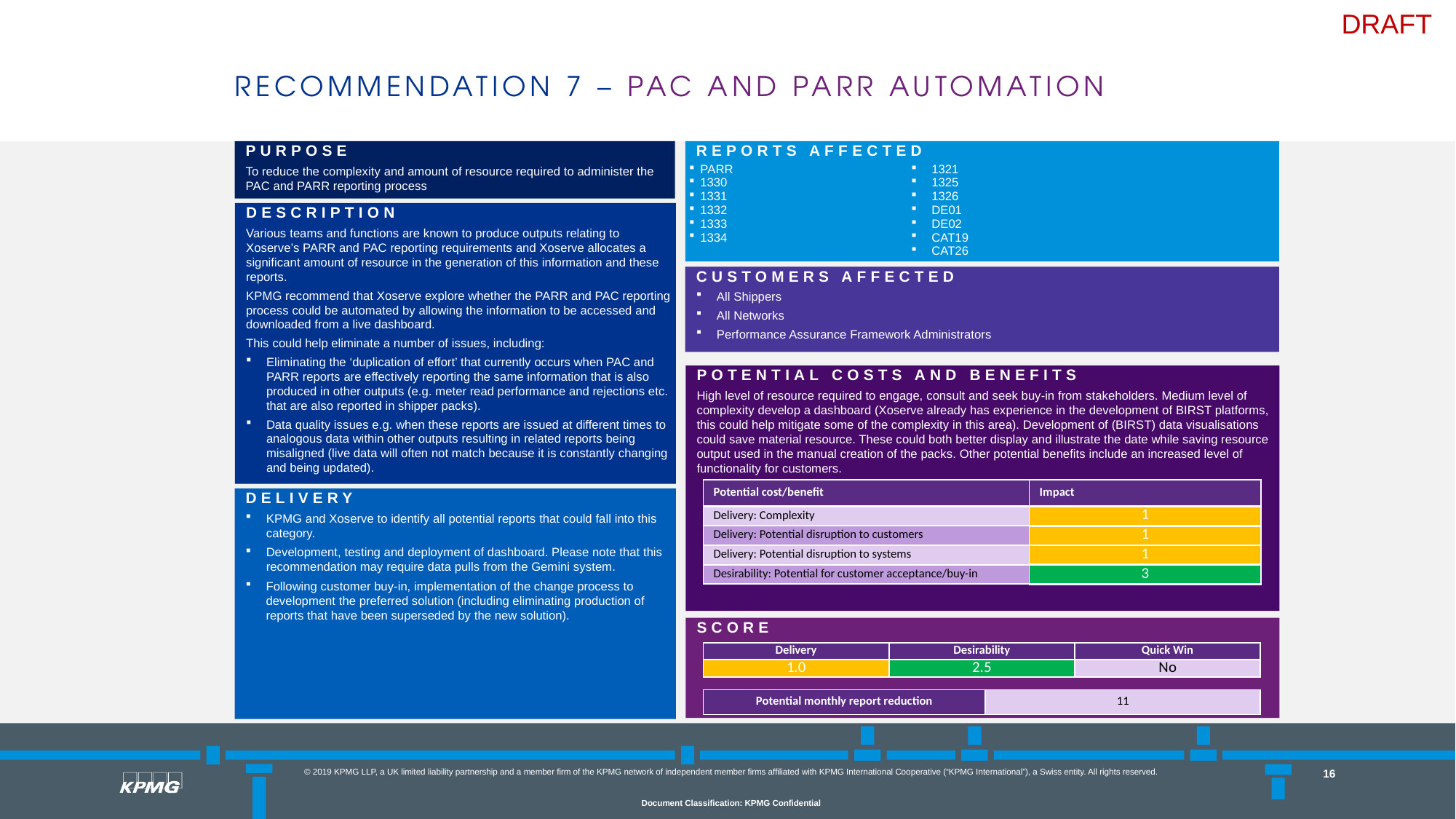

# Recommendation 7 – PAC and PARR automation
Reports affected
Purpose
To reduce the complexity and amount of resource required to administer the PAC and PARR reporting process
| PARR 1330 1331 1332 1333 1334 | 1321 1325 1326 DE01 DE02 CAT19 CAT26 |
| --- | --- |
Description
Various teams and functions are known to produce outputs relating to Xoserve’s PARR and PAC reporting requirements and Xoserve allocates a significant amount of resource in the generation of this information and these reports.
KPMG recommend that Xoserve explore whether the PARR and PAC reporting process could be automated by allowing the information to be accessed and downloaded from a live dashboard.
This could help eliminate a number of issues, including:
Eliminating the ‘duplication of effort’ that currently occurs when PAC and PARR reports are effectively reporting the same information that is also produced in other outputs (e.g. meter read performance and rejections etc. that are also reported in shipper packs).
Data quality issues e.g. when these reports are issued at different times to analogous data within other outputs resulting in related reports being misaligned (live data will often not match because it is constantly changing and being updated).

Customers Affected
All Shippers
All Networks
Performance Assurance Framework Administrators
Potential Costs and benefits
High level of resource required to engage, consult and seek buy-in from stakeholders. Medium level of complexity develop a dashboard (Xoserve already has experience in the development of BIRST platforms, this could help mitigate some of the complexity in this area). Development of (BIRST) data visualisations could save material resource. These could both better display and illustrate the date while saving resource output used in the manual creation of the packs. Other potential benefits include an increased level of functionality for customers.

| Potential cost/benefit | Impact |
| --- | --- |
| Delivery: Complexity | 1 |
| Delivery: Potential disruption to customers | 1 |
| Delivery: Potential disruption to systems | 1 |
| Desirability: Potential for customer acceptance/buy-in | 3 |
Delivery
KPMG and Xoserve to identify all potential reports that could fall into this category.
Development, testing and deployment of dashboard. Please note that this recommendation may require data pulls from the Gemini system.
Following customer buy-in, implementation of the change process to development the preferred solution (including eliminating production of reports that have been superseded by the new solution).
score
| Delivery | Desirability | Quick Win |
| --- | --- | --- |
| 1.0 | 2.5 | No |
| Potential monthly report reduction | 11 |
| --- | --- |